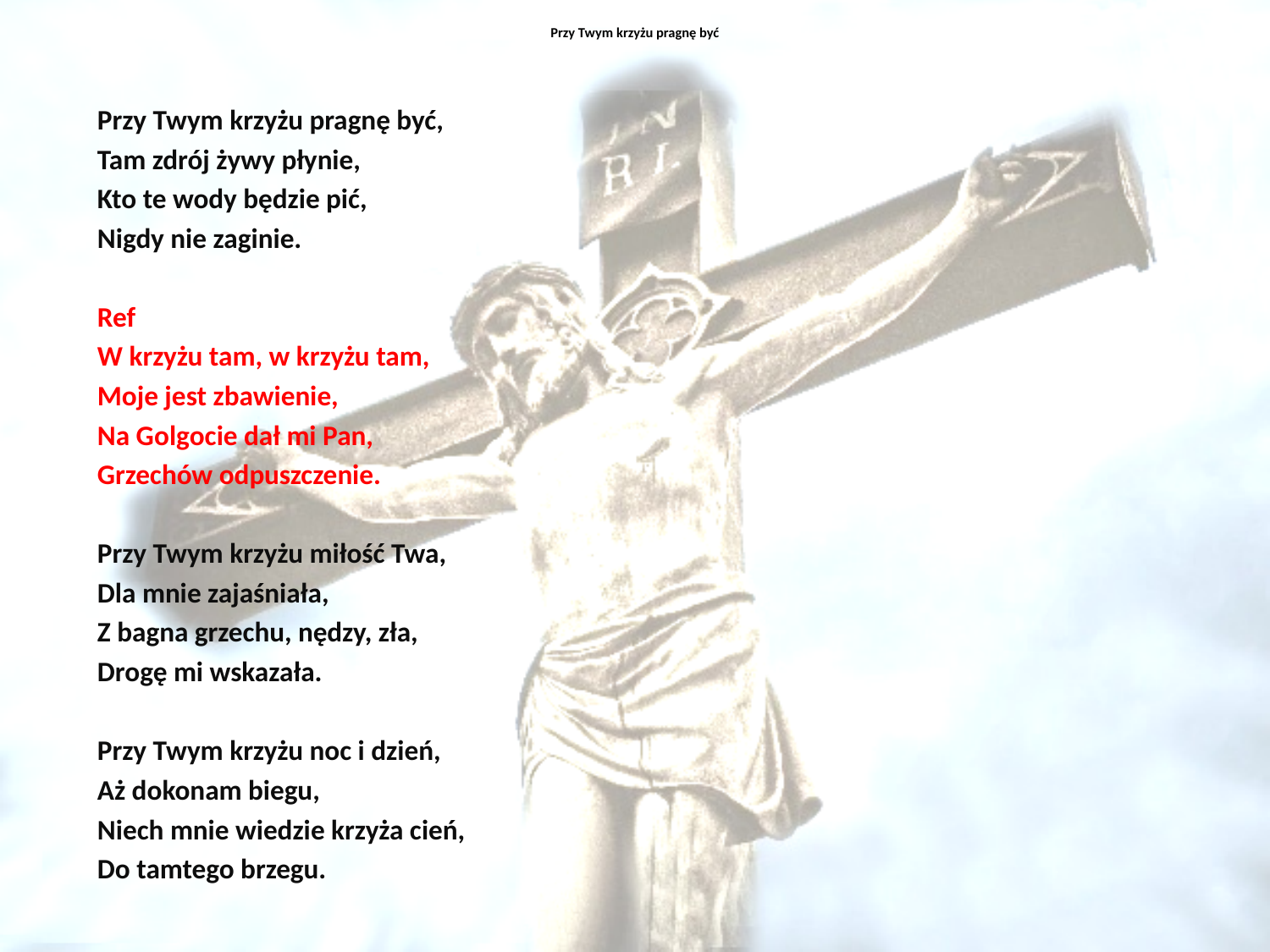

# Przy Twym krzyżu pragnę być
Przy Twym krzyżu pragnę być,
Tam zdrój żywy płynie,
Kto te wody będzie pić,
Nigdy nie zaginie.

Ref
W krzyżu tam, w krzyżu tam,
Moje jest zbawienie,
Na Golgocie dał mi Pan,
Grzechów odpuszczenie.

Przy Twym krzyżu miłość Twa,
Dla mnie zajaśniała,
Z bagna grzechu, nędzy, zła,
Drogę mi wskazała.

Przy Twym krzyżu noc i dzień,
Aż dokonam biegu,
Niech mnie wiedzie krzyża cień,
Do tamtego brzegu.